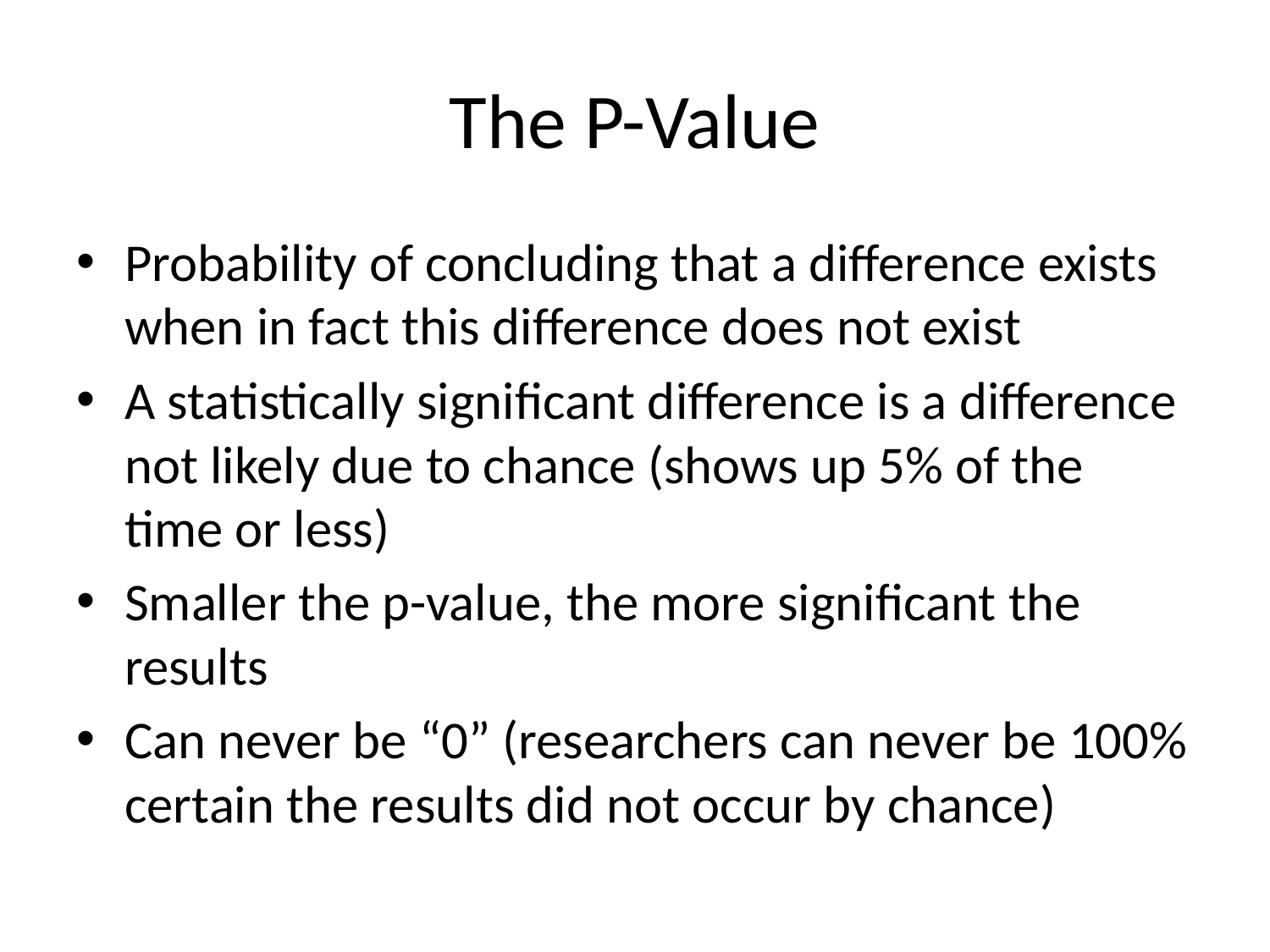

# The P-Value
Probability of concluding that a difference exists when in fact this difference does not exist
A statistically significant difference is a difference not likely due to chance (shows up 5% of the time or less)
Smaller the p-value, the more significant the results
Can never be “0” (researchers can never be 100% certain the results did not occur by chance)